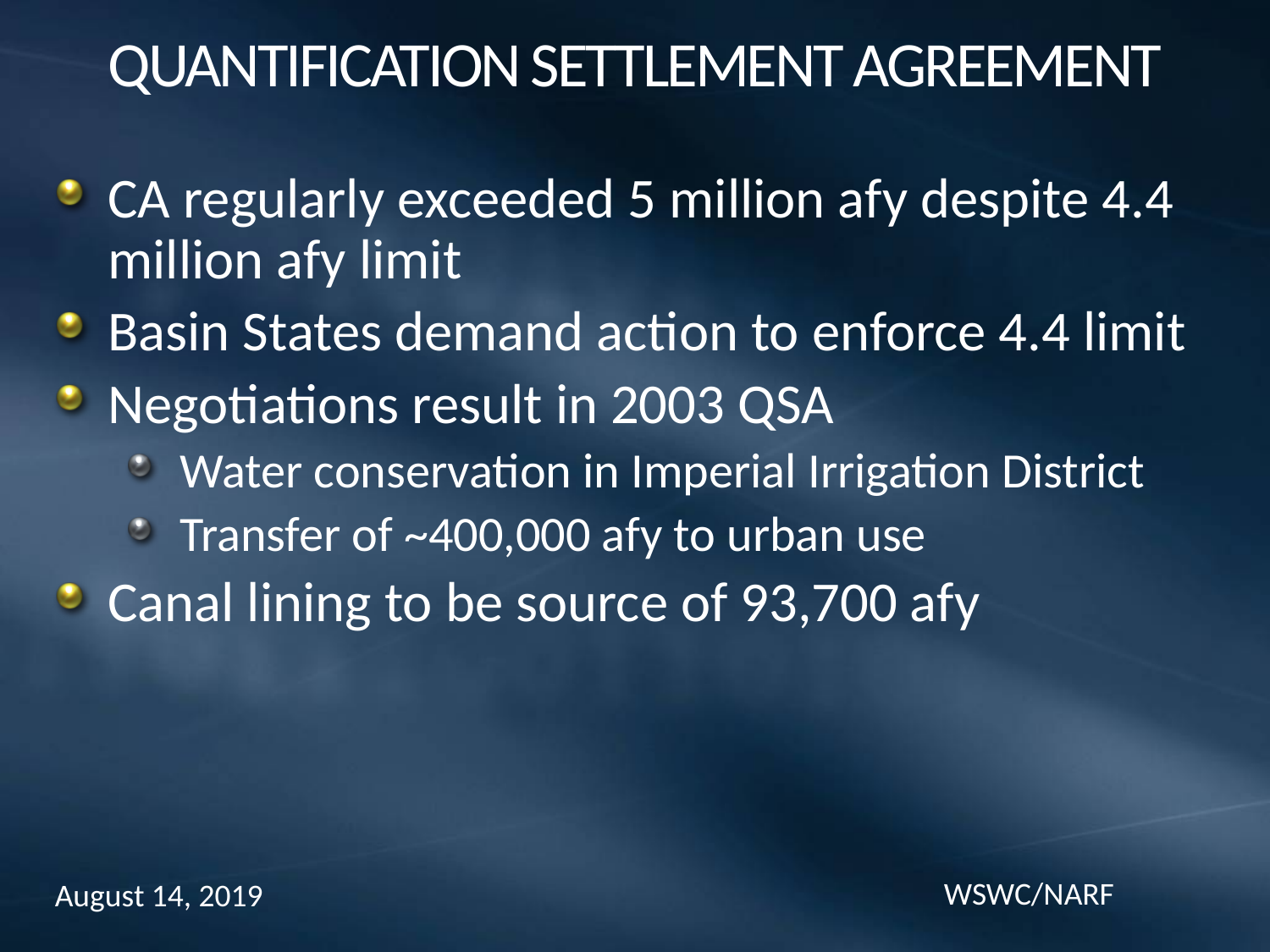

# QUANTIFICATION SETTLEMENT AGREEMENT
CA regularly exceeded 5 million afy despite 4.4 million afy limit
Basin States demand action to enforce 4.4 limit
Negotiations result in 2003 QSA
Water conservation in Imperial Irrigation District
Transfer of ~400,000 afy to urban use
Canal lining to be source of 93,700 afy